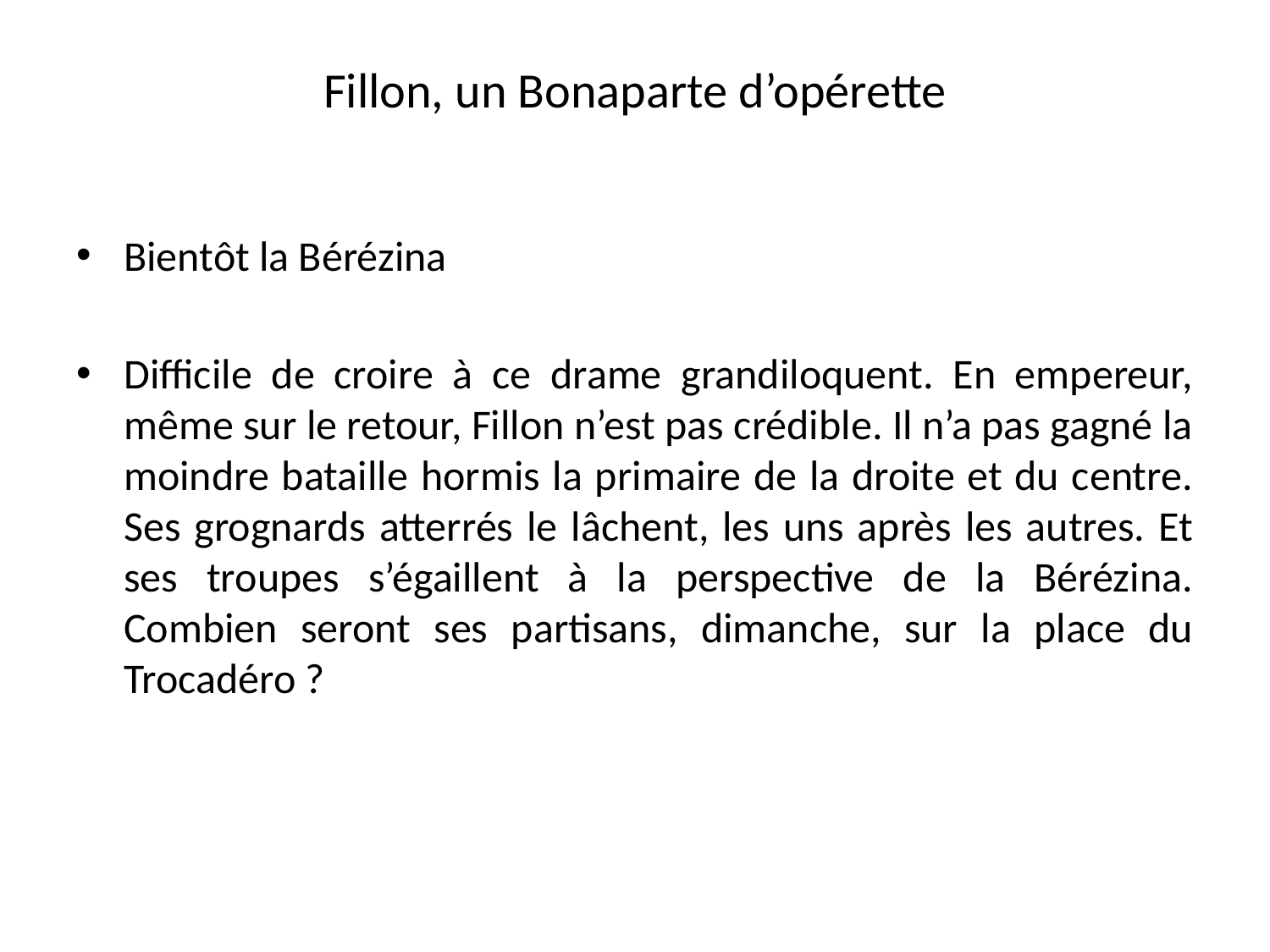

# Fillon, un Bonaparte d’opérette
Bientôt la Bérézina

Difficile de croire à ce drame grandiloquent. En empereur, même sur le retour, Fillon n’est pas crédible. Il n’a pas gagné la moindre bataille hormis la primaire de la droite et du centre. Ses grognards atterrés le lâchent, les uns après les autres. Et ses troupes s’égaillent à la perspective de la Bérézina. Combien seront ses partisans, dimanche, sur la place du Trocadéro ?